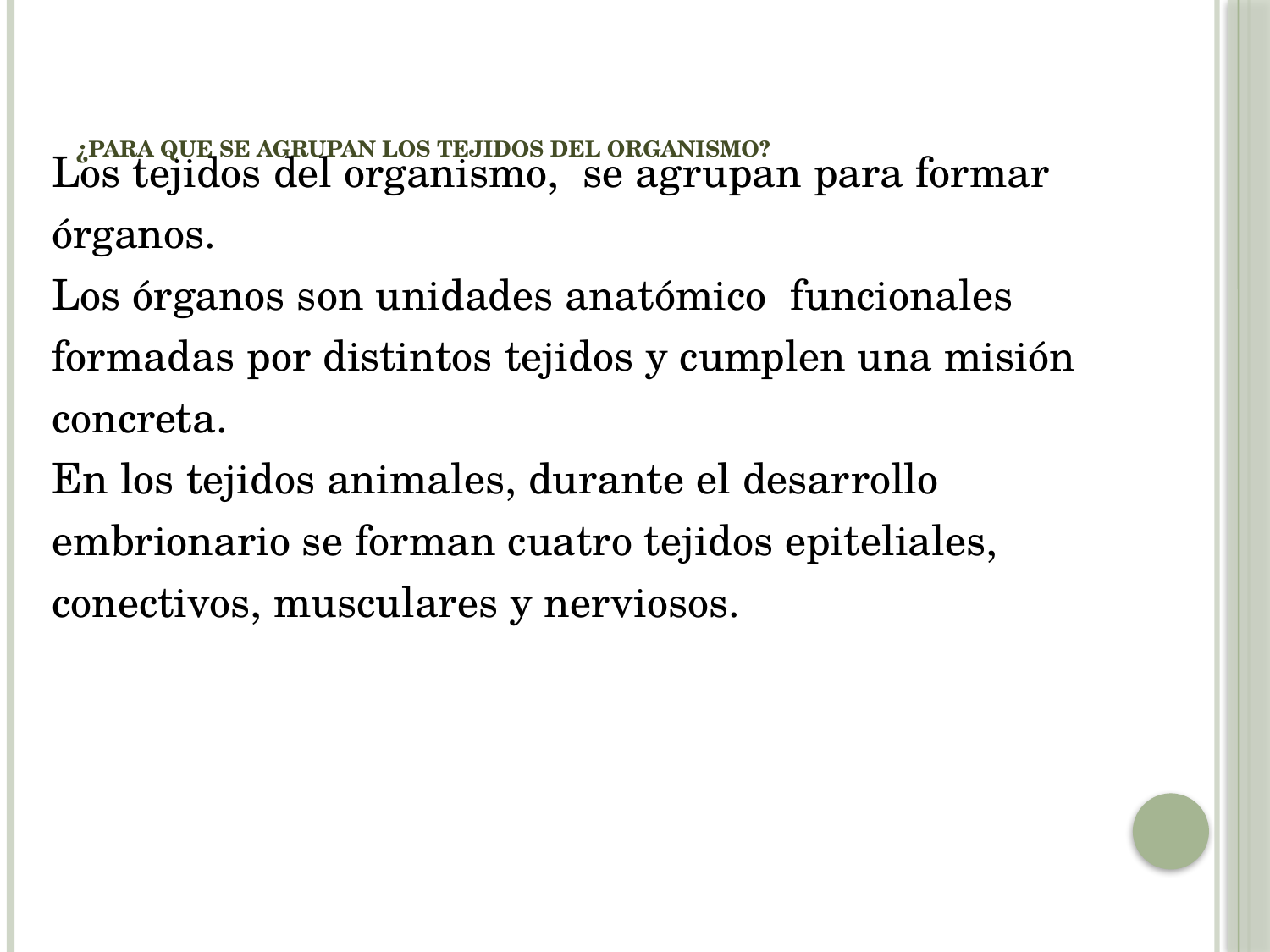

# ¿Para que se agrupan los tejidos del organismo?
Los tejidos del organismo,  se agrupan para formar
órganos.
Los órganos son unidades anatómico  funcionales
formadas por distintos tejidos y cumplen una misión
concreta.
En los tejidos animales, durante el desarrollo
embrionario se forman cuatro tejidos epiteliales,
conectivos, musculares y nerviosos.